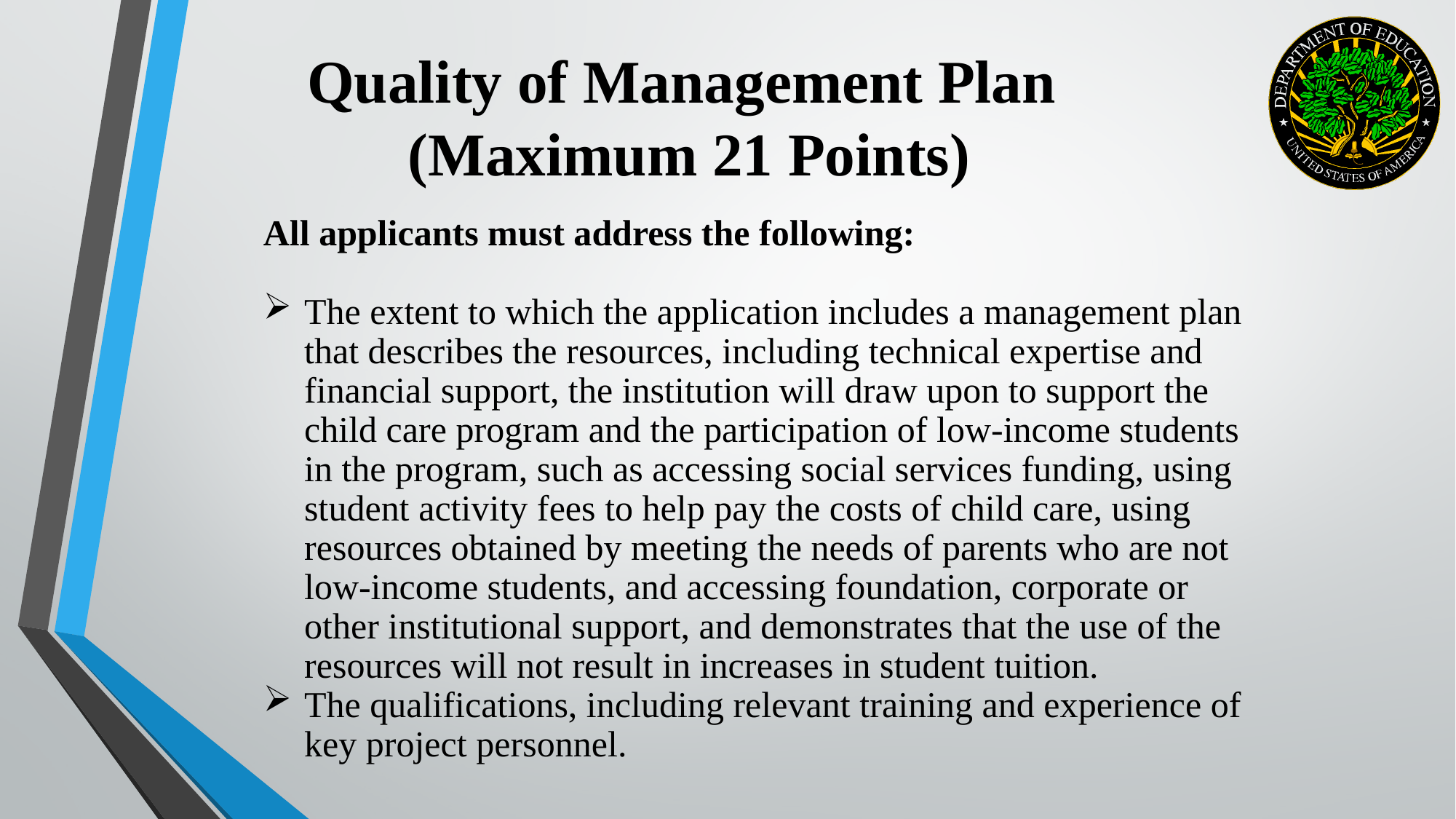

Quality of Management Plan  (Maximum 21 Points)
All applicants must address the following:

The extent to which the application includes a management plan that describes the resources, including technical expertise and financial support, the institution will draw upon to support the child care program and the participation of low-income students in the program, such as accessing social services funding, using student activity fees to help pay the costs of child care, using resources obtained by meeting the needs of parents who are not low-income students, and accessing foundation, corporate or other institutional support, and demonstrates that the use of the resources will not result in increases in student tuition.
The qualifications, including relevant training and experience of key project personnel.